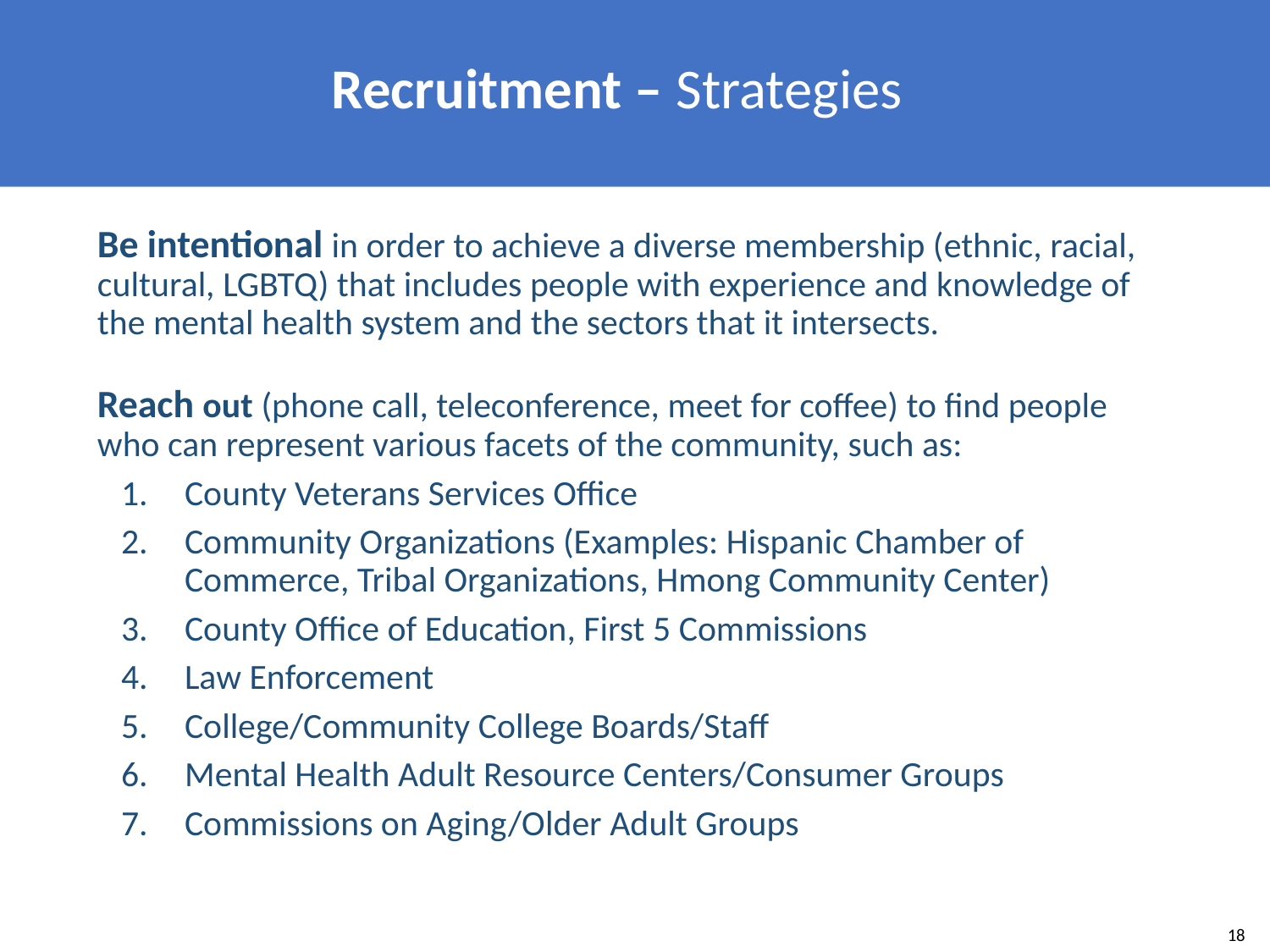

Recruitment – Strategies
Be intentional in order to achieve a diverse membership (ethnic, racial, cultural, LGBTQ) that includes people with experience and knowledge of the mental health system and the sectors that it intersects.

Reach out (phone call, teleconference, meet for coffee) to find people who can represent various facets of the community, such as:
County Veterans Services Office
Community Organizations (Examples: Hispanic Chamber of Commerce, Tribal Organizations, Hmong Community Center)
County Office of Education, First 5 Commissions
Law Enforcement
College/Community College Boards/Staff
Mental Health Adult Resource Centers/Consumer Groups
Commissions on Aging/Older Adult Groups